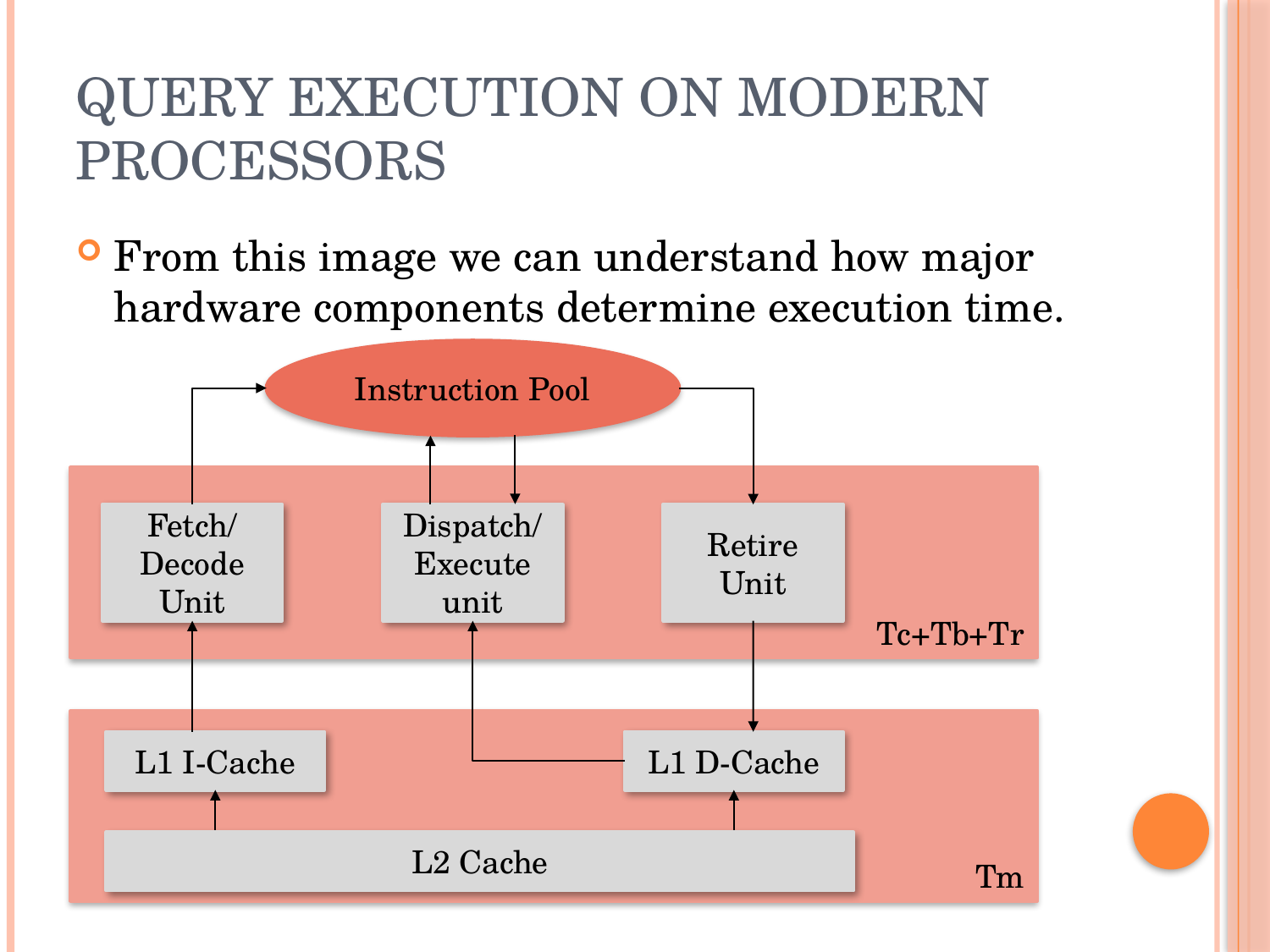

# Query execution on Modern Processors
From this image we can understand how major hardware components determine execution time.

Instruction Pool

Tc+Tb+Tr
Fetch/ Decode Unit
Dispatch/Execute unit
Retire Unit
Tm
L1 I-Cache
L1 D-Cache
L2 Cache